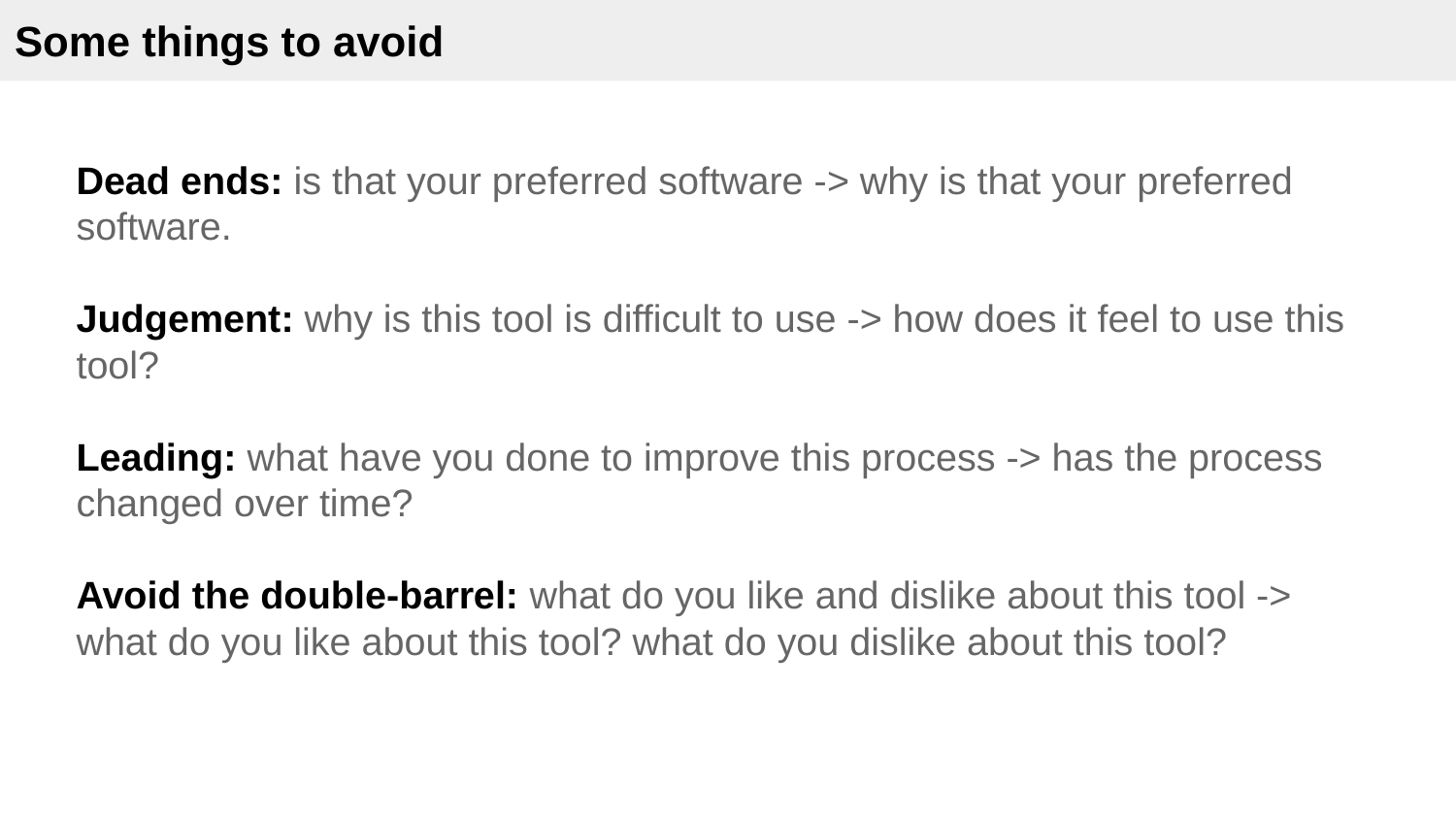

Some things to avoid

Dead ends: is that your preferred software -> why is that your preferred software.

Judgement: why is this tool is difficult to use -> how does it feel to use this tool?

Leading: what have you done to improve this process -> has the process changed over time?

Avoid the double-barrel: what do you like and dislike about this tool -> what do you like about this tool? what do you dislike about this tool?